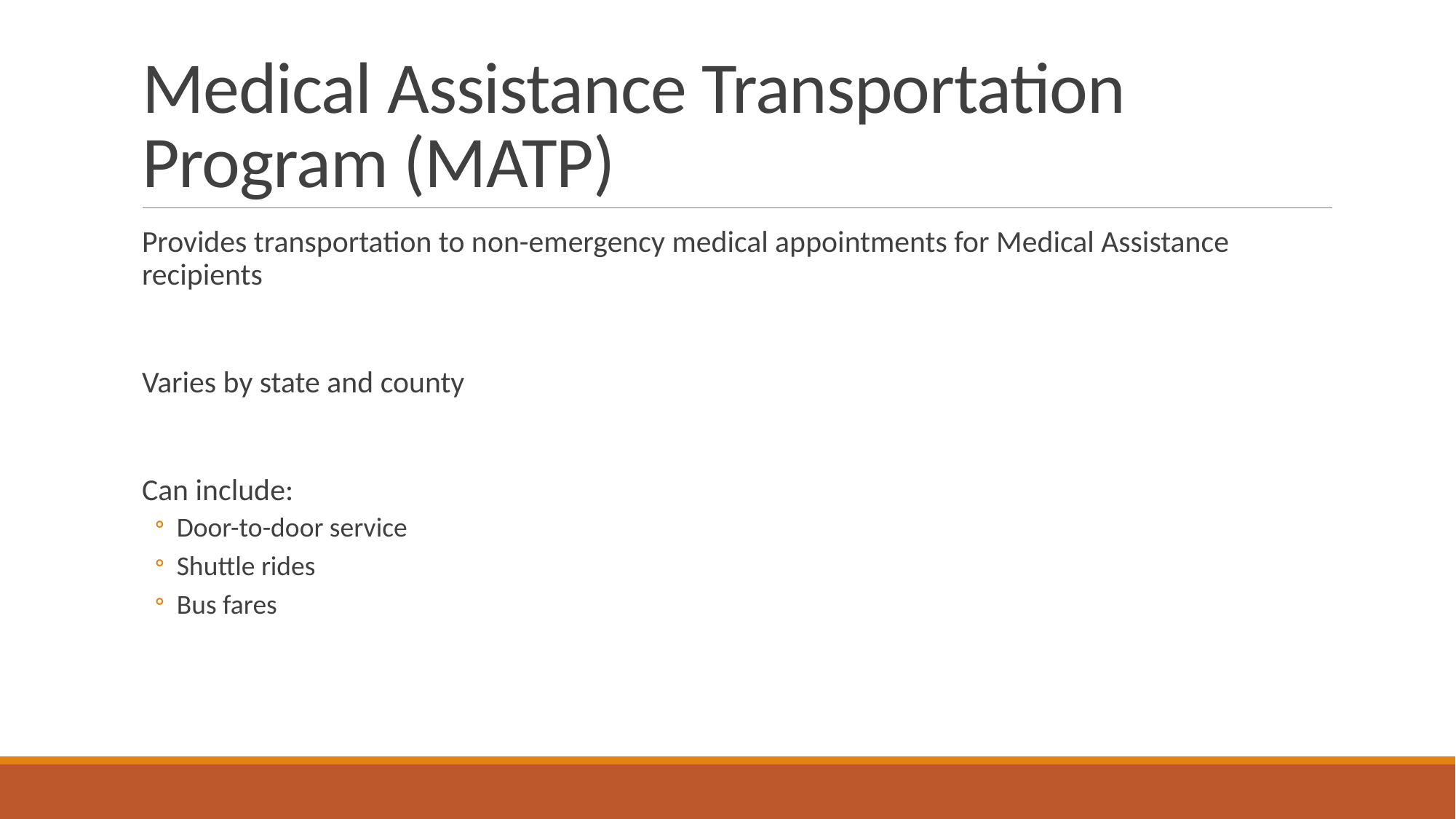

# Medical Assistance Transportation Program (MATP)
Provides transportation to non-emergency medical appointments for Medical Assistance recipients

Varies by state and county

Can include:
Door-to-door service
Shuttle rides
Bus fares